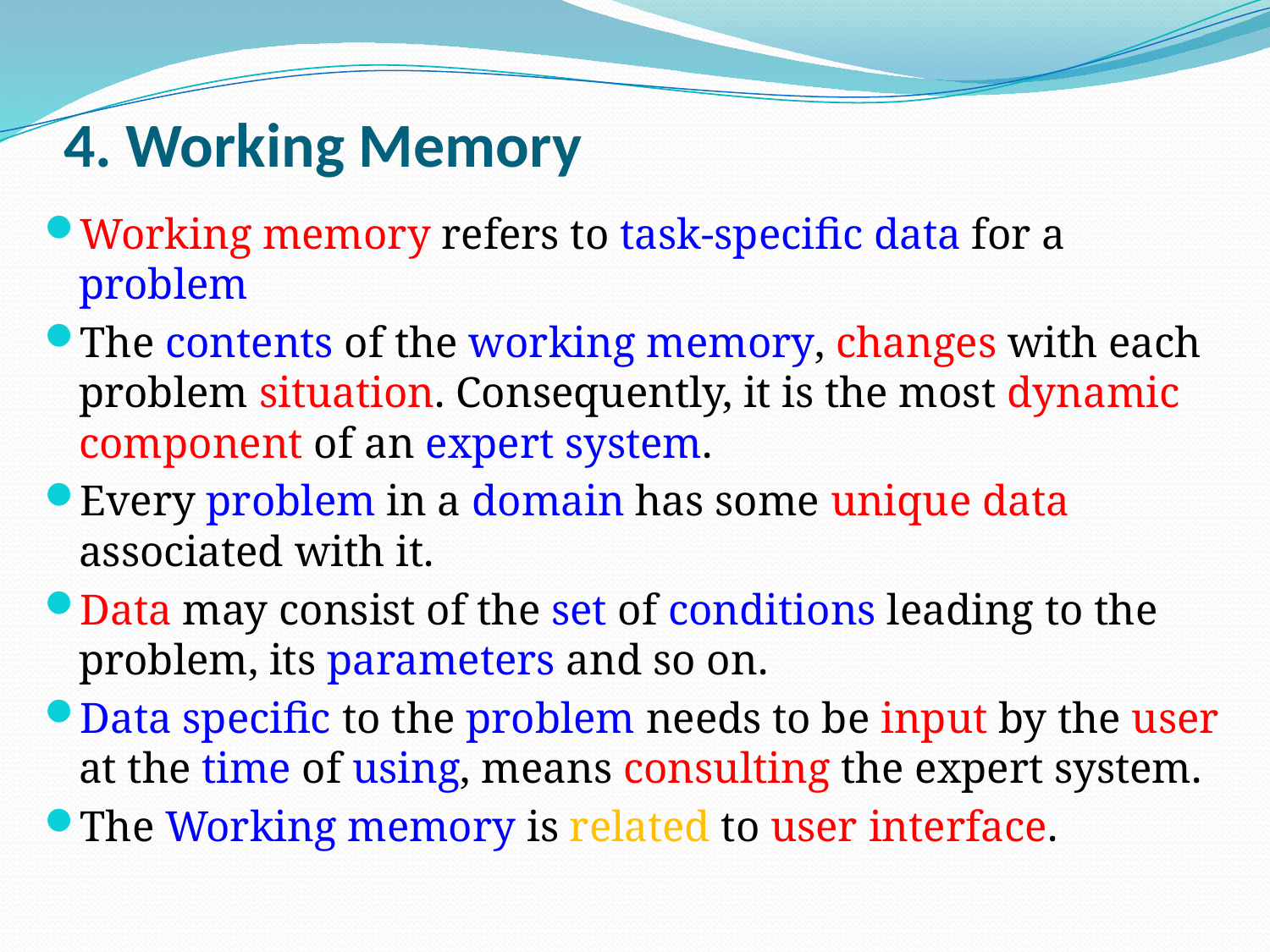

# 4. Working Memory
Working memory refers to task-specific data for a problem
The contents of the working memory, changes with each problem situation. Consequently, it is the most dynamic component of an expert system.
Every problem in a domain has some unique data associated with it.
Data may consist of the set of conditions leading to the problem, its parameters and so on.
Data specific to the problem needs to be input by the user at the time of using, means consulting the expert system.
The Working memory is related to user interface.